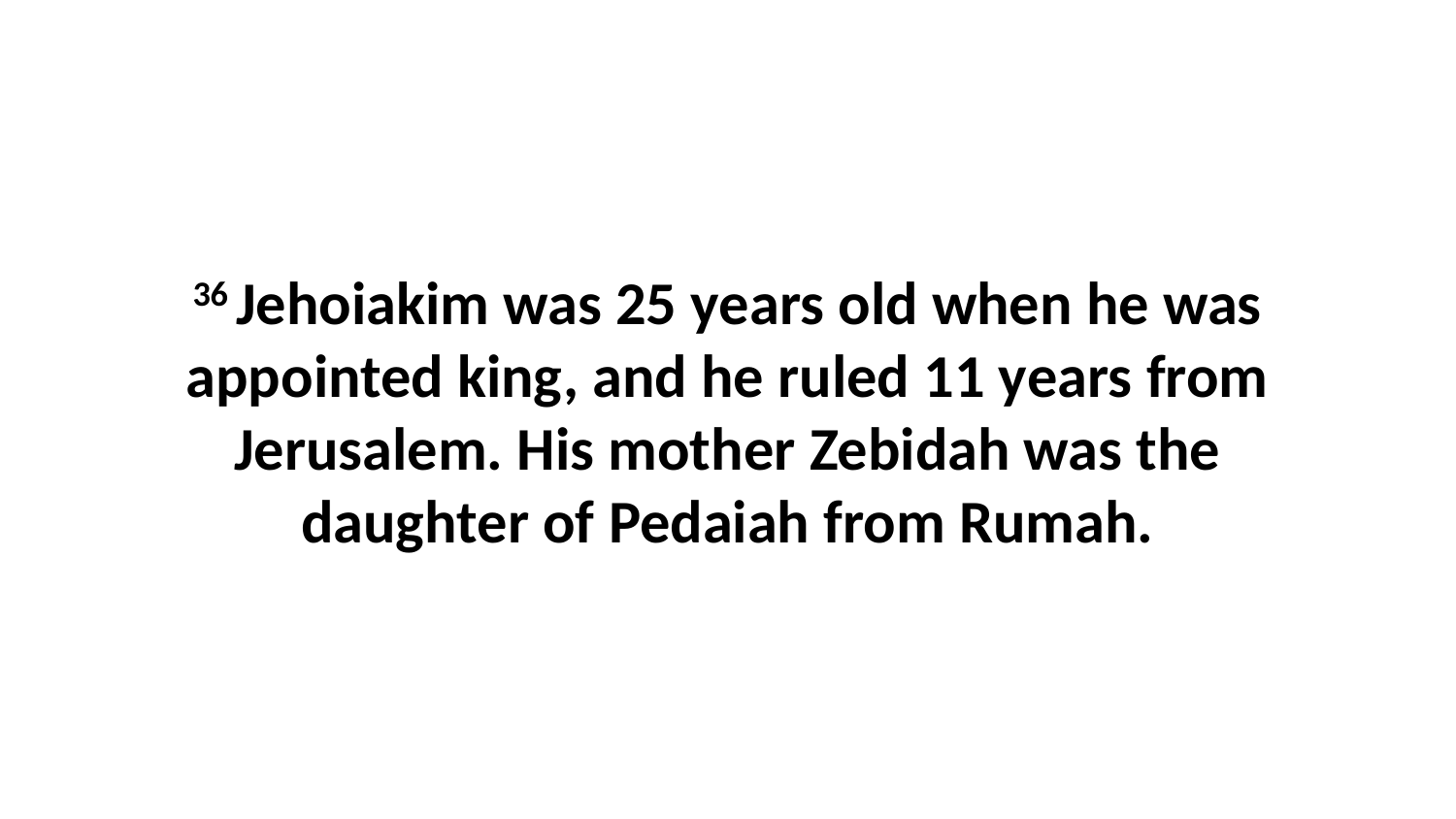

36 Jehoiakim was 25 years old when he was appointed king, and he ruled 11 years from Jerusalem. His mother Zebidah was the daughter of Pedaiah from Rumah.